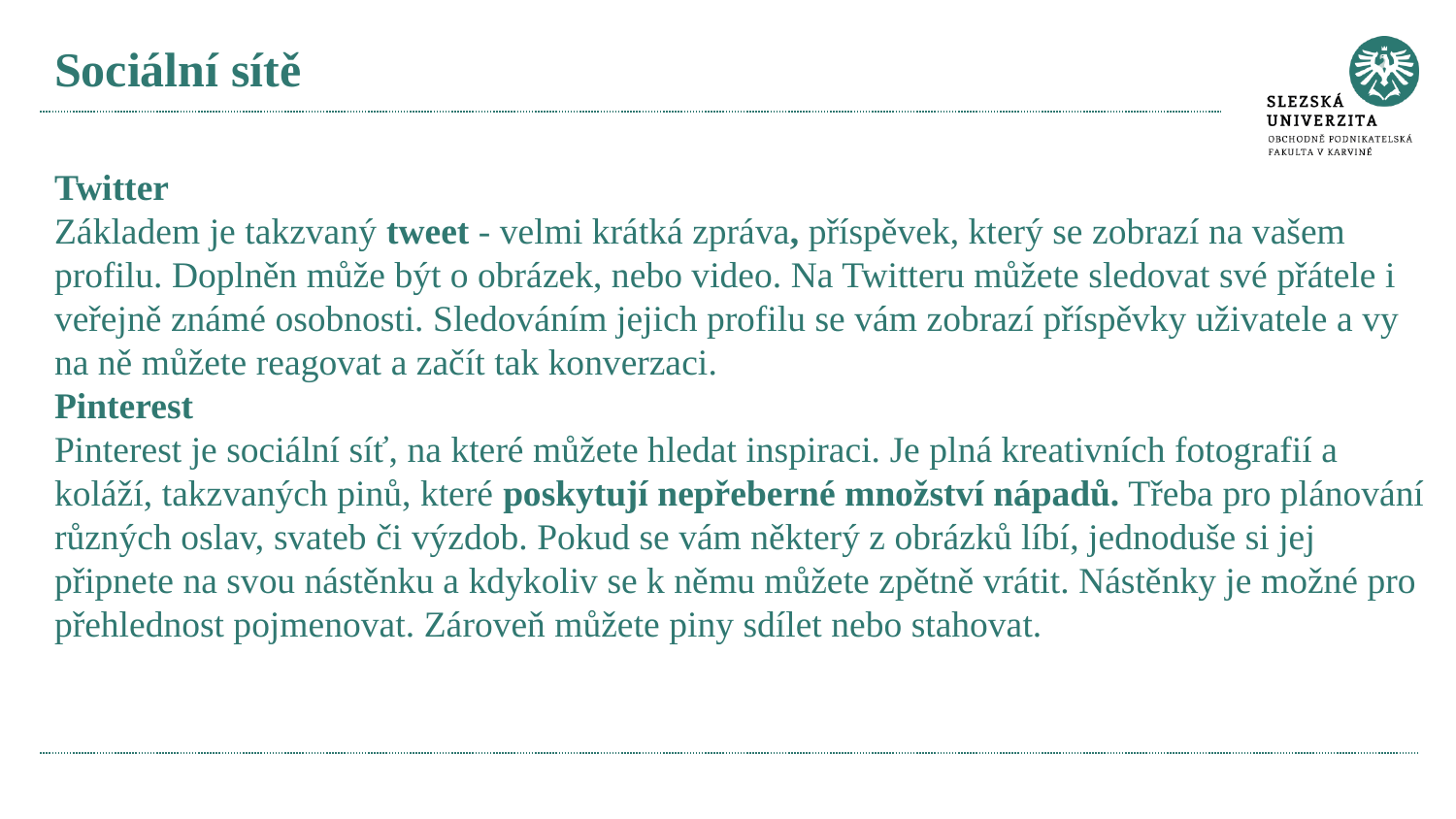

# Sociální sítě
Twitter
Základem je takzvaný tweet - velmi krátká zpráva, příspěvek, který se zobrazí na vašem profilu. Doplněn může být o obrázek, nebo video. Na Twitteru můžete sledovat své přátele i veřejně známé osobnosti. Sledováním jejich profilu se vám zobrazí příspěvky uživatele a vy na ně můžete reagovat a začít tak konverzaci.
Pinterest
Pinterest je sociální síť, na které můžete hledat inspiraci. Je plná kreativních fotografií a koláží, takzvaných pinů, které poskytují nepřeberné množství nápadů. Třeba pro plánování různých oslav, svateb či výzdob. Pokud se vám některý z obrázků líbí, jednoduše si jej připnete na svou nástěnku a kdykoliv se k němu můžete zpětně vrátit. Nástěnky je možné pro přehlednost pojmenovat. Zároveň můžete piny sdílet nebo stahovat.